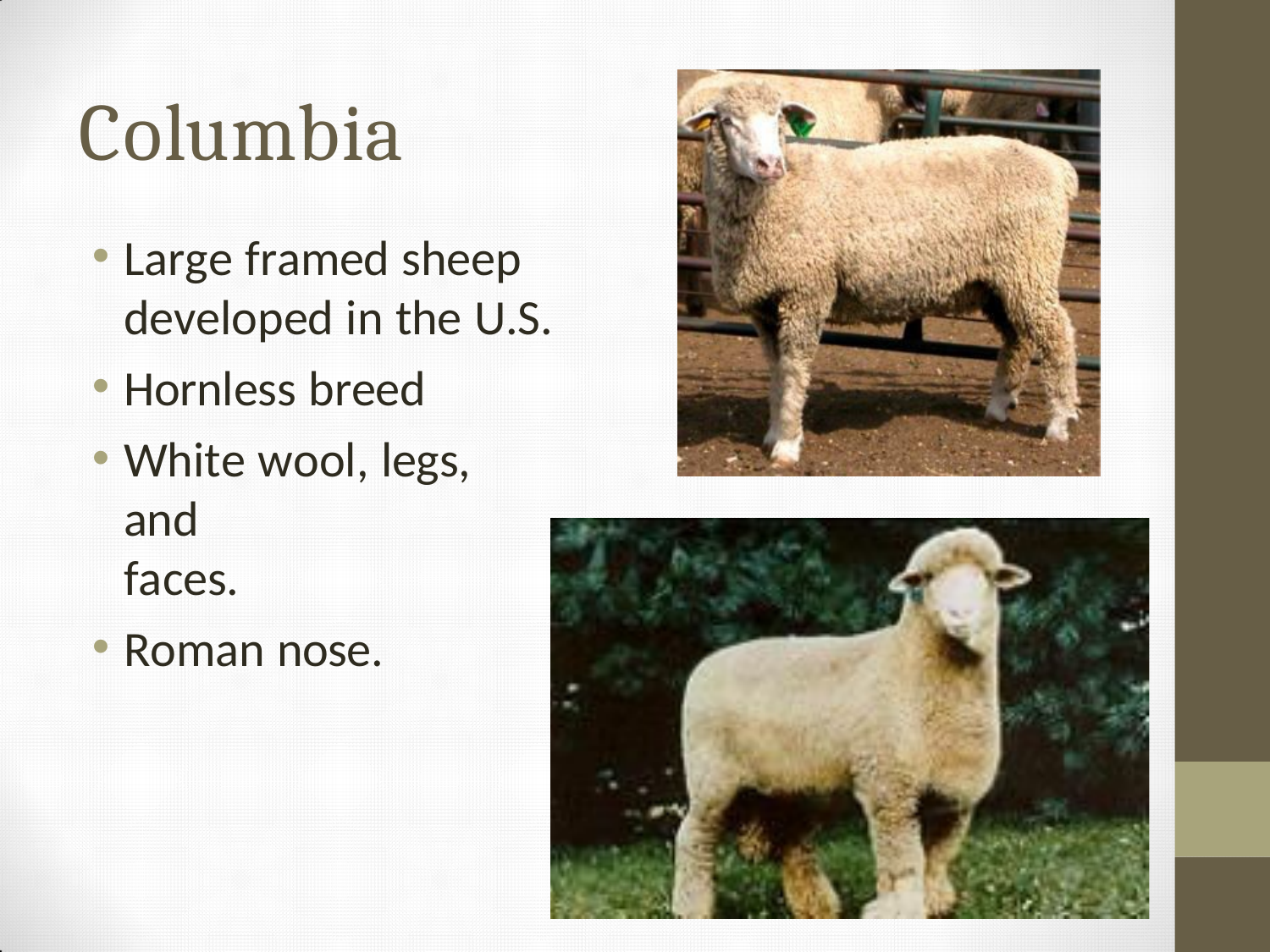

# Columbia
Large framed sheep
developed in the U.S.
Hornless breed
White wool, legs, and
faces.
Roman nose.